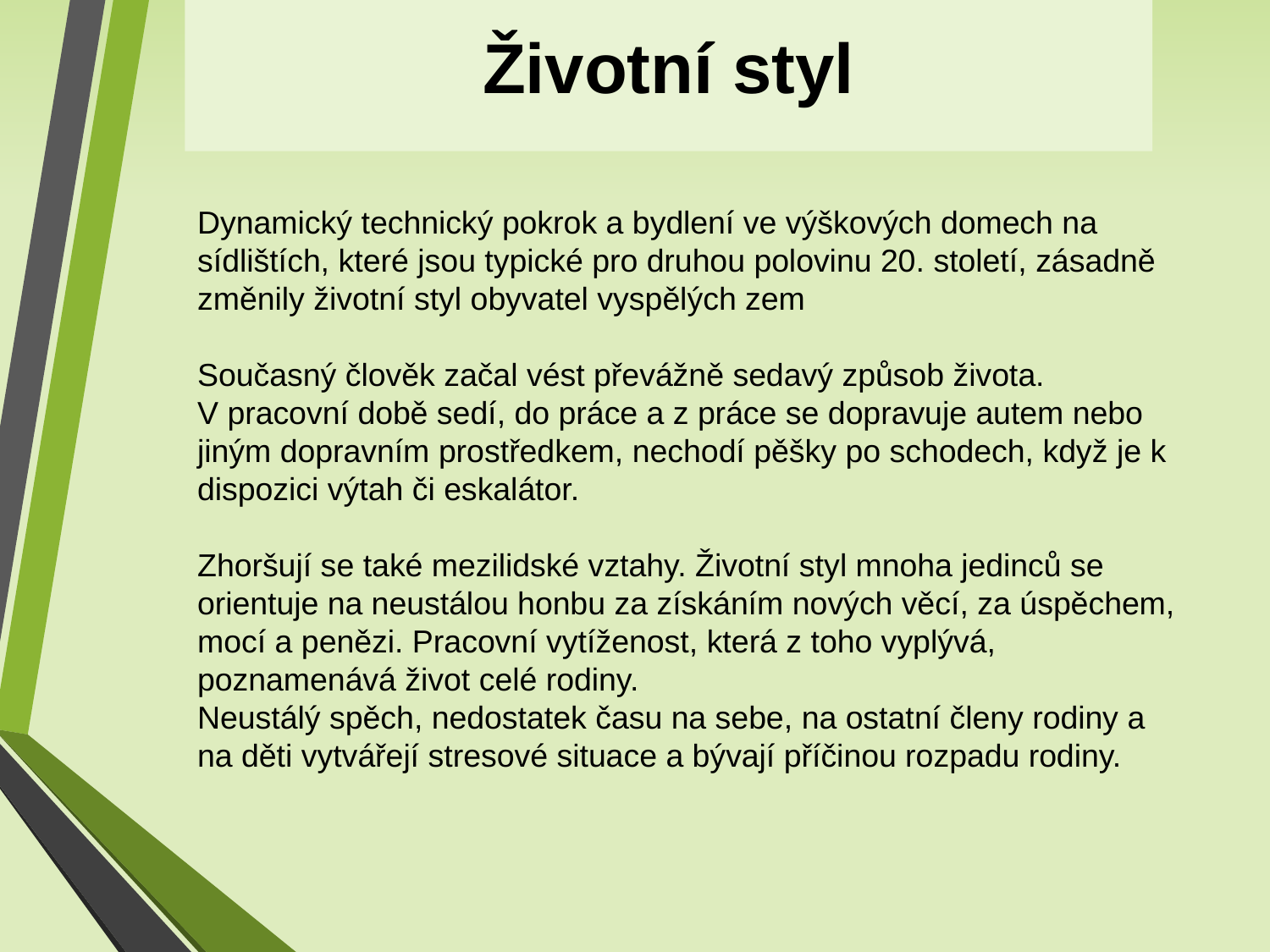

Životní styl
Dynamický technický pokrok a bydlení ve výškových domech na sídlištích, které jsou typické pro druhou polovinu 20. století, zásadně změnily životní styl obyvatel vyspělých zem

Současný člověk začal vést převážně sedavý způsob života.
V pracovní době sedí, do práce a z práce se dopravuje autem nebo jiným dopravním prostředkem, nechodí pěšky po schodech, když je k dispozici výtah či eskalátor.

Zhoršují se také mezilidské vztahy. Životní styl mnoha jedinců se orientuje na neustálou honbu za získáním nových věcí, za úspěchem, mocí a penězi. Pracovní vytíženost, která z toho vyplývá, poznamenává život celé rodiny.
Neustálý spěch, nedostatek času na sebe, na ostatní členy rodiny a na děti vytvářejí stresové situace a bývají příčinou rozpadu rodiny.